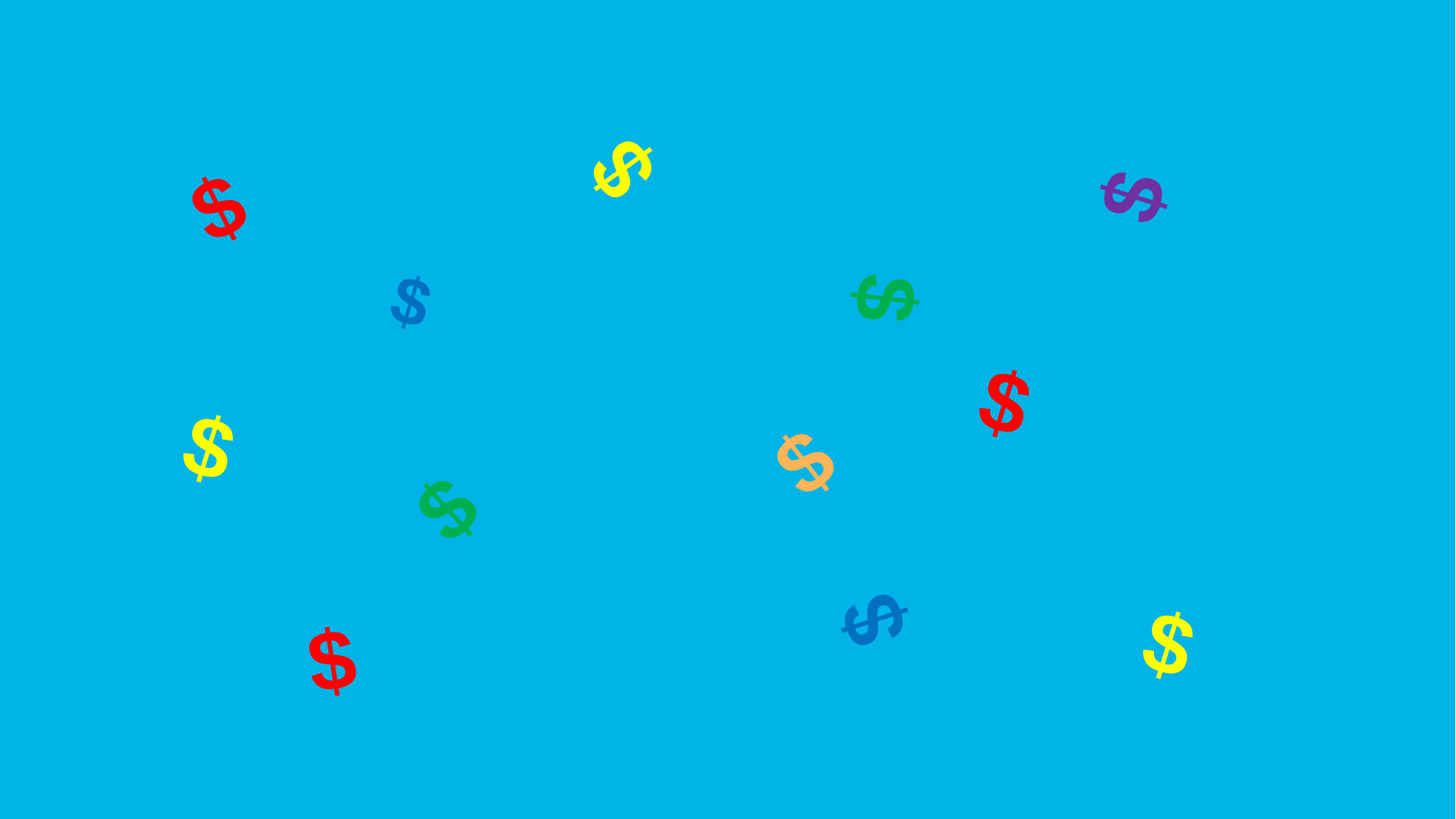

subhead
$
$
$
$
$
$
$
$
$
$
$
$